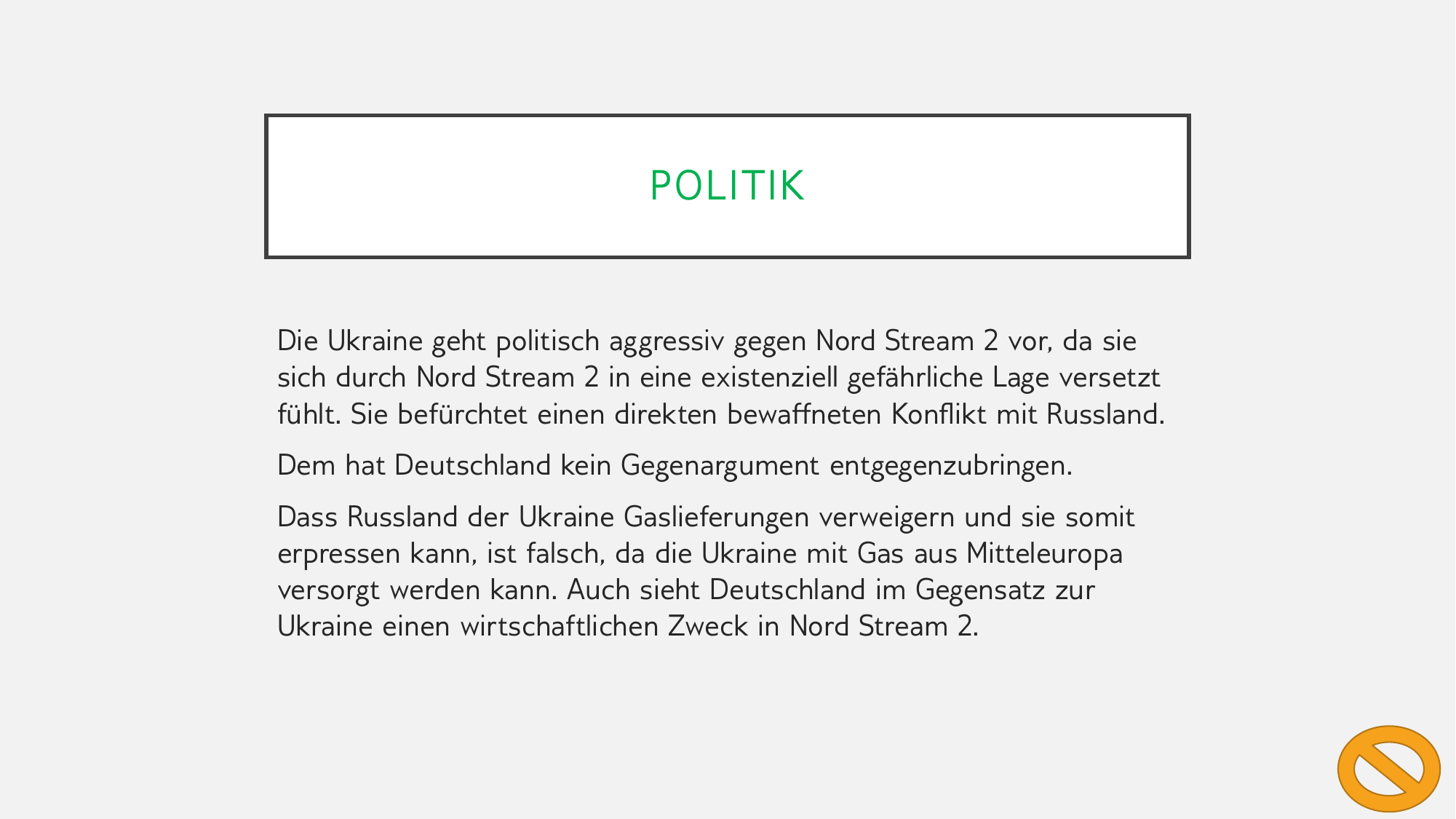

# Politik
Die Ukraine geht politisch aggressiv gegen Nord Stream 2 vor, da sie sich durch Nord Stream 2 in eine existenziell gefährliche Lage versetzt fühlt. Sie befürchtet einen direkten bewaffneten Konflikt mit Russland.
Dem hat Deutschland kein Gegenargument entgegenzubringen.
Dass Russland der Ukraine Gaslieferungen verweigern und sie somit erpressen kann, ist falsch, da die Ukraine mit Gas aus Mitteleuropa versorgt werden kann. Auch sieht Deutschland im Gegensatz zur Ukraine einen wirtschaftlichen Zweck in Nord Stream 2.